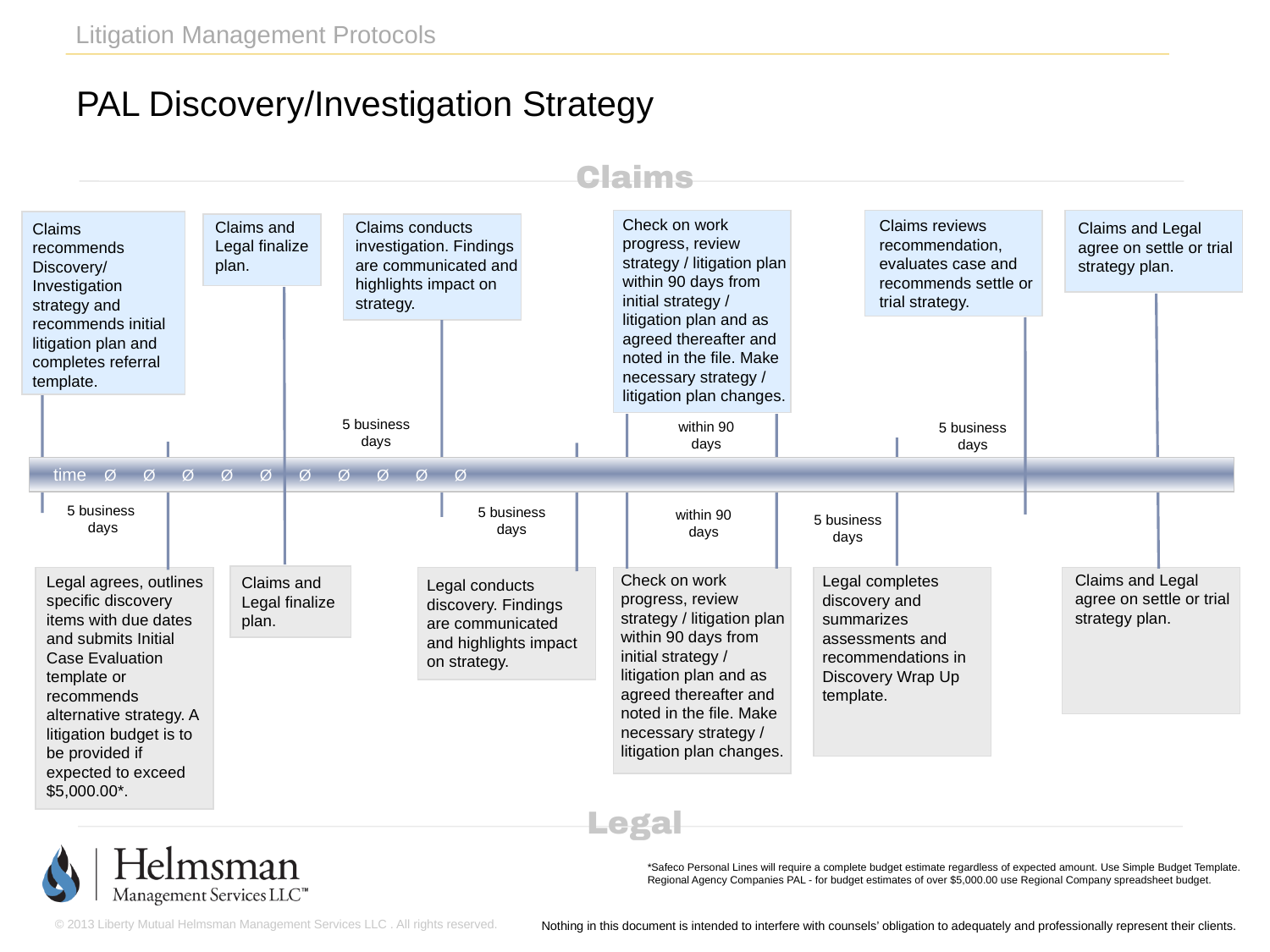

# PAL Discovery/Investigation Strategy
Claims

Check on work progress, review strategy / litigation plan within 90 days from initial strategy / litigation plan and as agreed thereafter and noted in the file. Make necessary strategy / litigation plan changes.
within 90
days

within 90
days

Check on work progress, review strategy / litigation plan within 90 days from initial strategy / litigation plan and as agreed thereafter and noted in the file. Make necessary strategy / litigation plan changes.

5 business
days
Claims reviews recommendation, evaluates case and recommends settle or trial strategy.

Claims and Legal agree on settle or trial strategy plan.

Claims and Legal agree on settle or trial strategy plan.

Claims and Legal finalize plan.

Claims and Legal finalize plan.

Claims conducts investigation. Findings are communicated and highlights impact on strategy.

5 business
days
Claims  recommends Discovery/ Investigation strategy and recommends initial litigation plan and completes referral template.

5 business
days

Legal completes discovery and summarizes assessments and recommendations in Discovery Wrap Up template.

5 business
 days

Legal agrees, outlines specific discovery items with due dates and submits Initial Case Evaluation template or recommends alternative strategy. A litigation budget is to be provided if expected to exceed $5,000.00*.

5 business
days

Legal conducts discovery. Findings are communicated and highlights impact on strategy.

time    Ø      Ø      Ø      Ø      Ø      Ø      Ø      Ø      Ø      Ø
Legal

*Safeco Personal Lines will require a complete budget estimate regardless of expected amount. Use Simple Budget Template.
Regional Agency Companies PAL - for budget estimates of over $5,000.00 use Regional Company spreadsheet budget.